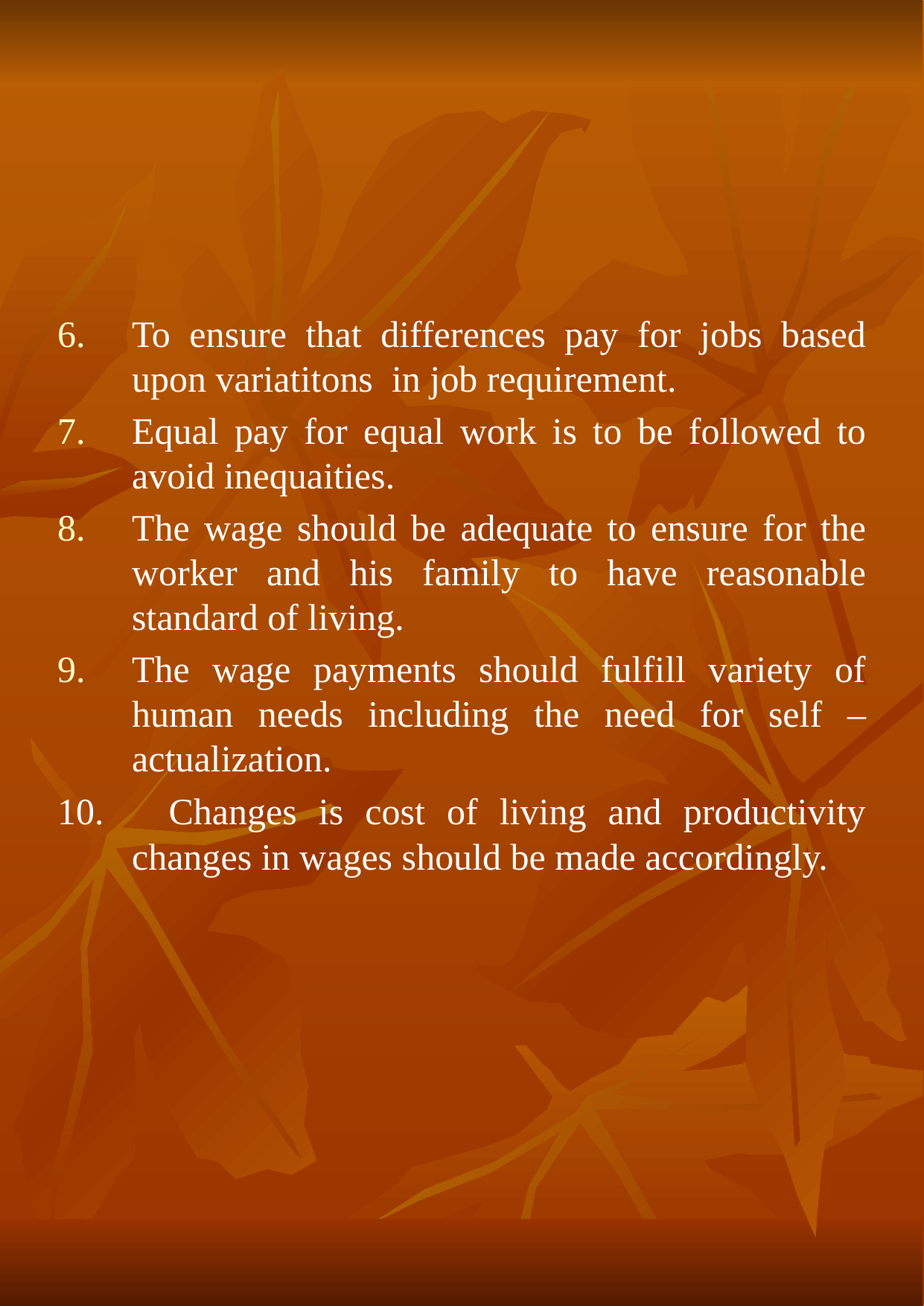

To ensure that differences pay for jobs based upon variatitons  in job requirement.
Equal pay for equal work is to be followed to avoid inequaities.
The wage should be adequate to ensure for the worker and his family to have reasonable standard of living.
The wage payments should fulfill variety of human needs including the need for self – actualization.
10.   Changes is cost of living and productivity changes in wages should be made accordingly.